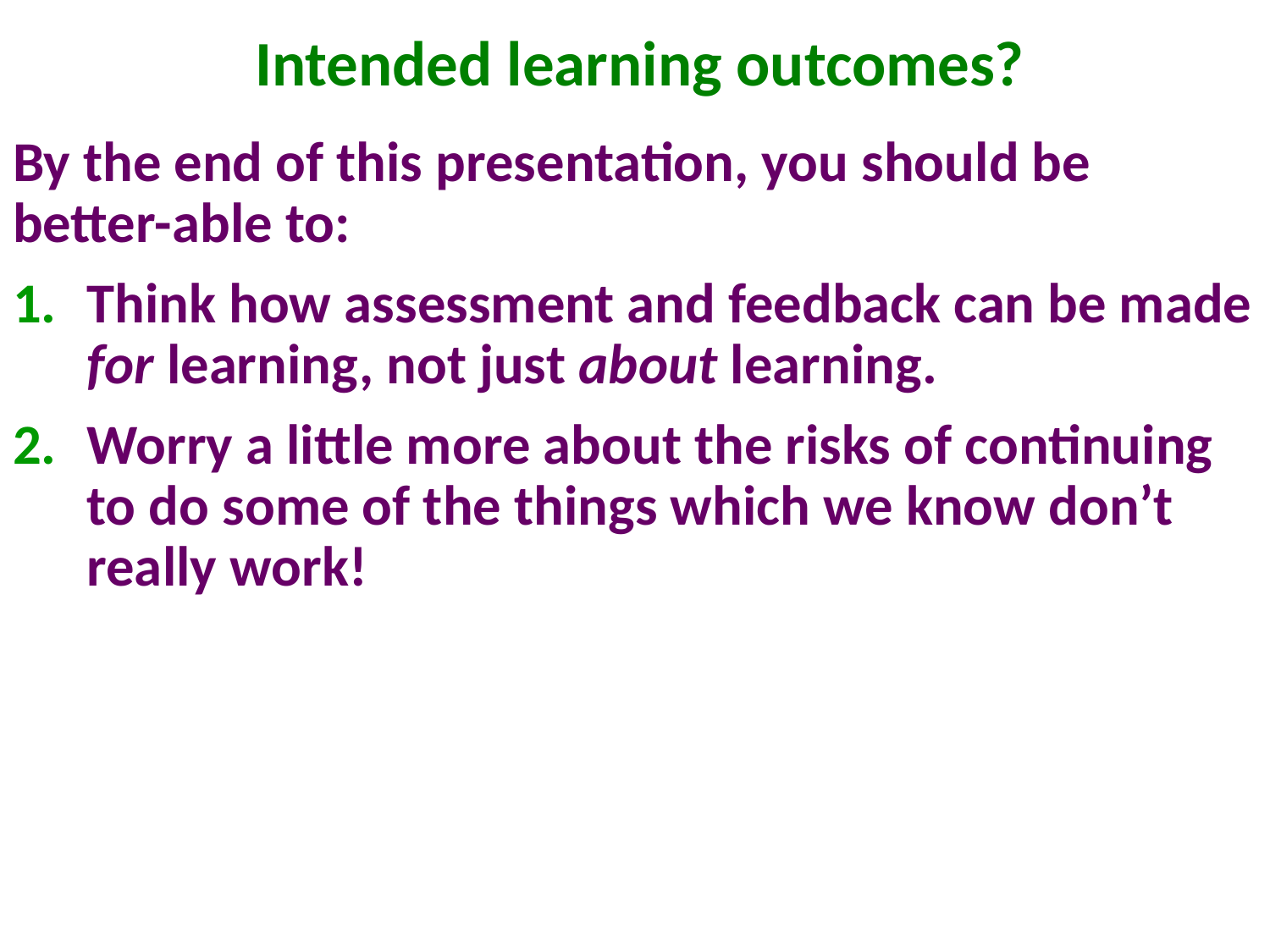

# Intended learning outcomes?
By the end of this presentation, you should be better-able to:
Think how assessment and feedback can be made for learning, not just about learning.
Worry a little more about the risks of continuing to do some of the things which we know don’t really work!